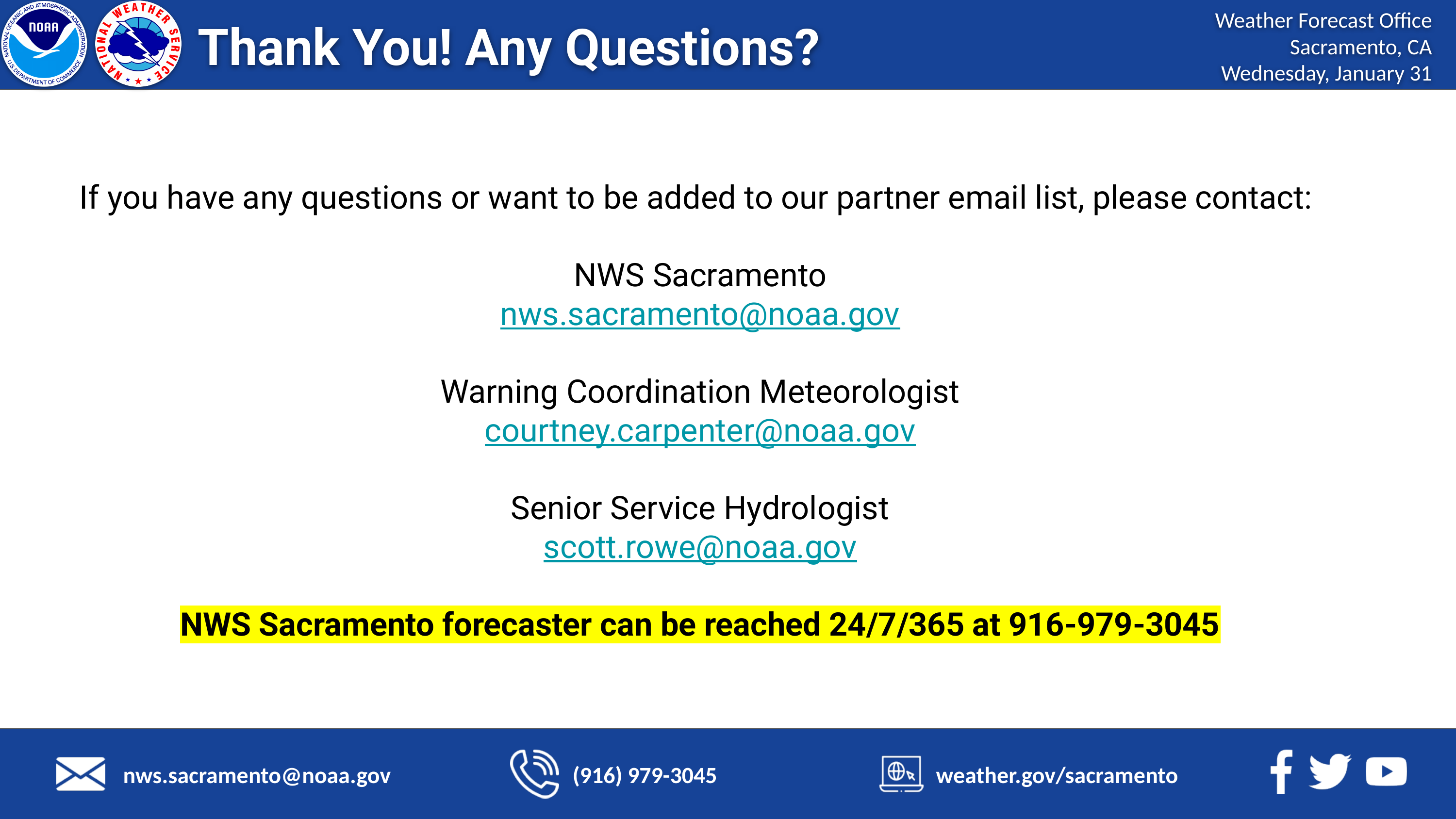

Thank You! Any Questions?

If you have any questions or want to be added to our partner email list, please contact:

NWS Sacramento
nws.sacramento@noaa.gov

Warning Coordination Meteorologist
courtney.carpenter@noaa.gov

Senior Service Hydrologist
scott.rowe@noaa.gov

NWS Sacramento forecaster can be reached 24/7/365 at 916-979-3045